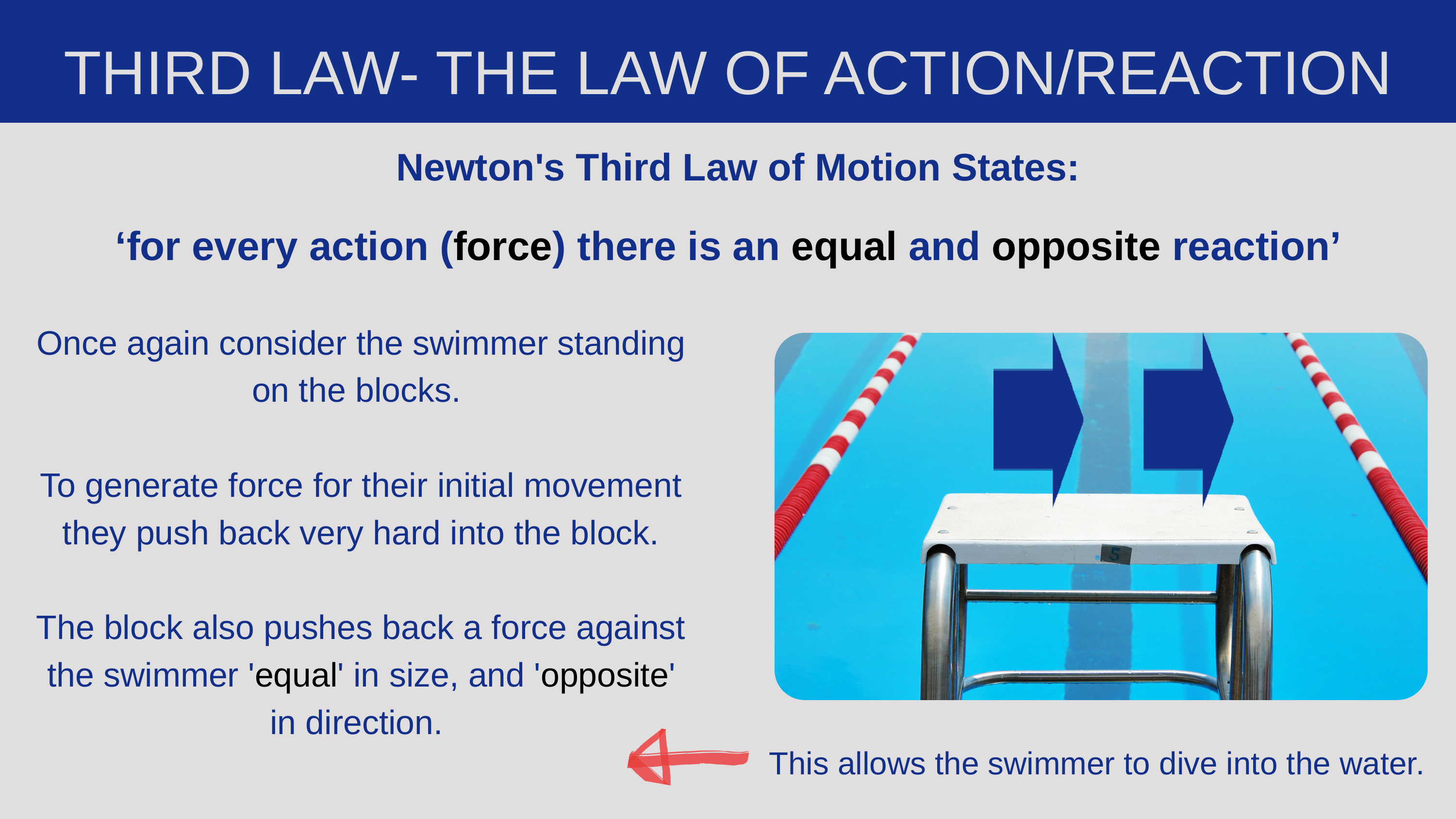

THIRD LAW- THE LAW OF ACTION/REACTION
Newton's Third Law of Motion States:
 ‘for every action (force) there is an equal and opposite reaction’
Once again consider the swimmer standing on the blocks.

To generate force for their initial movement they push back very hard into the block.

The block also pushes back a force against the swimmer 'equal' in size, and 'opposite' in direction.

This allows the swimmer to dive into the water.